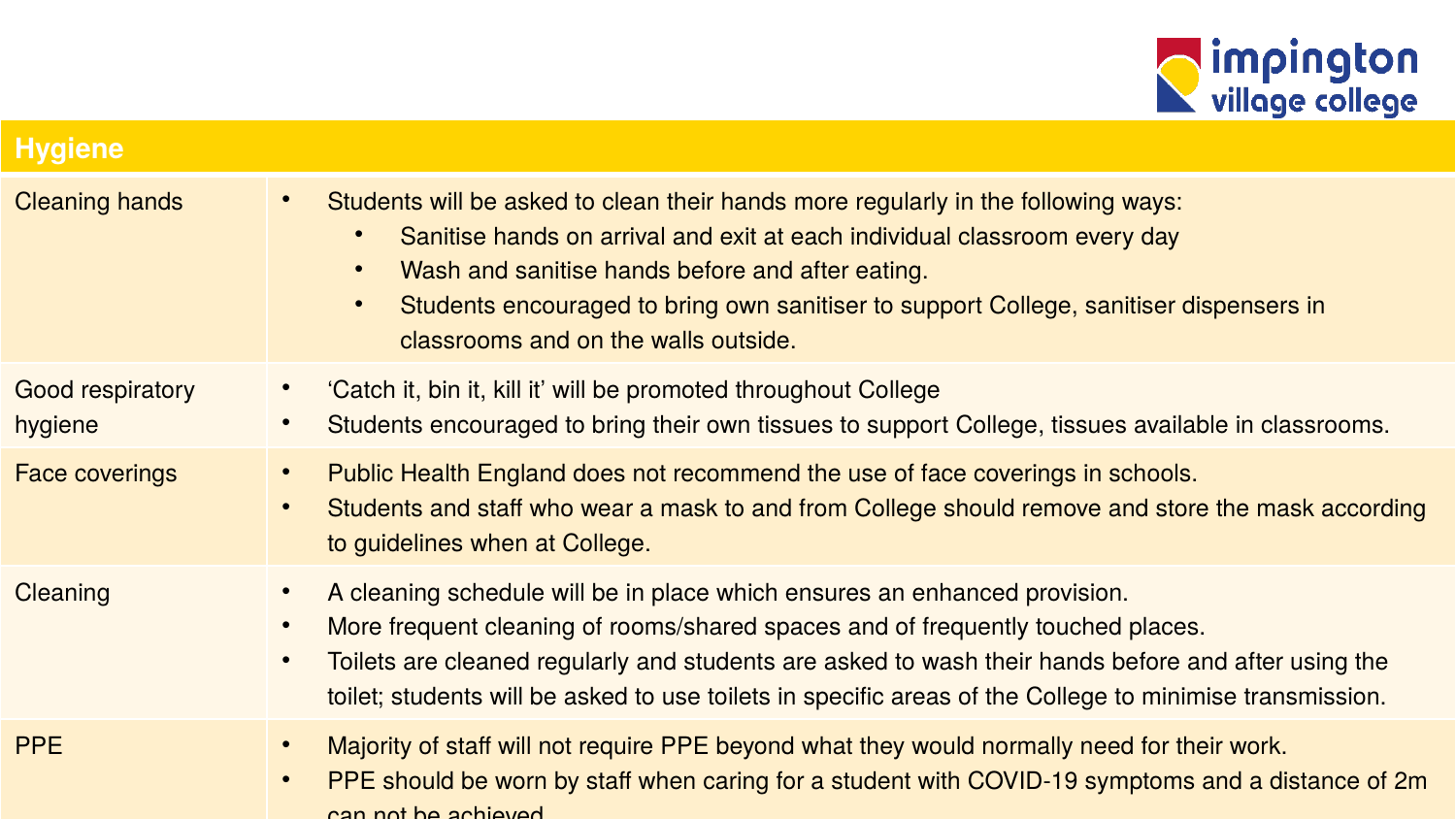

| Hygiene |  |
| --- | --- |
| Cleaning hands | Students will be asked to clean their hands more regularly in the following ways: Sanitise hands on arrival and exit at each individual classroom every day Wash and sanitise hands before and after eating. Students encouraged to bring own sanitiser to support College, sanitiser dispensers in classrooms and on the walls outside. |
| Good respiratory hygiene | ‘Catch it, bin it, kill it’ will be promoted throughout College Students encouraged to bring their own tissues to support College, tissues available in classrooms. |
| Face coverings | Public Health England does not recommend the use of face coverings in schools. Students and staff who wear a mask to and from College should remove and store the mask according to guidelines when at College. |
| Cleaning | A cleaning schedule will be in place which ensures an enhanced provision. More frequent cleaning of rooms/shared spaces and of frequently touched places. Toilets are cleaned regularly and students are asked to wash their hands before and after using the toilet; students will be asked to use toilets in specific areas of the College to minimise transmission. |
| PPE | Majority of staff will not require PPE beyond what they would normally need for their work. PPE should be worn by staff when caring for a student with COVID-19 symptoms and a distance of 2m can not be achieved. PPE will be provided as appropriate for staff working with students requiring intimate care. |